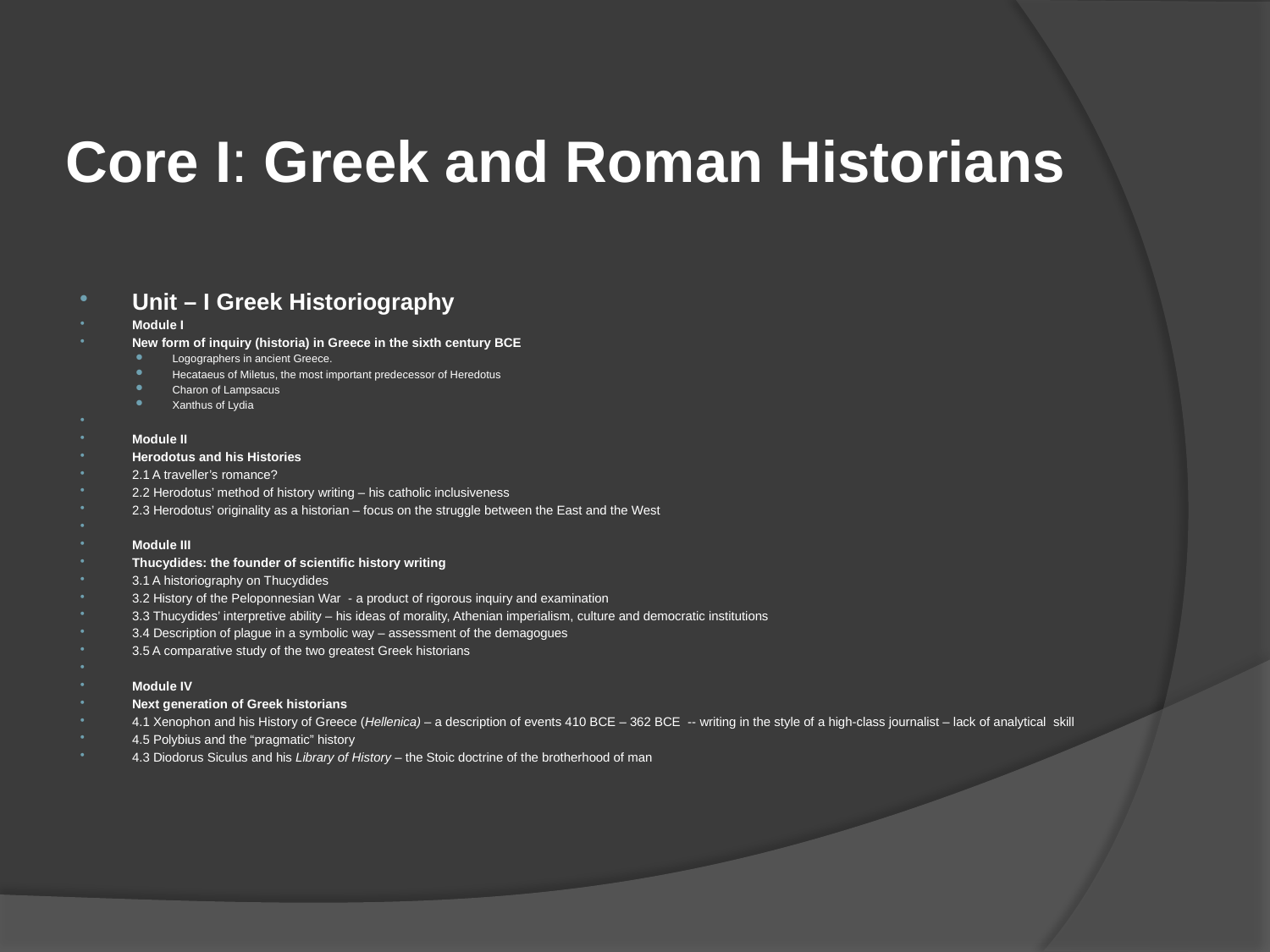

# Core I: Greek and Roman Historians

Unit – I Greek Historiography
Module I
New form of inquiry (historia) in Greece in the sixth century BCE
Logographers in ancient Greece.
Hecataeus of Miletus, the most important predecessor of Heredotus
Charon of Lampsacus
Xanthus of Lydia

Module II
Herodotus and his Histories
2.1 A traveller’s romance?
2.2 Herodotus’ method of history writing – his catholic inclusiveness
2.3 Herodotus’ originality as a historian – focus on the struggle between the East and the West

Module III
Thucydides: the founder of scientific history writing
3.1 A historiography on Thucydides
3.2 History of the Peloponnesian War  - a product of rigorous inquiry and examination
3.3 Thucydides’ interpretive ability – his ideas of morality, Athenian imperialism, culture and democratic institutions
3.4 Description of plague in a symbolic way – assessment of the demagogues
3.5 A comparative study of the two greatest Greek historians

Module IV
Next generation of Greek historians
4.1 Xenophon and his History of Greece (Hellenica) – a description of events 410 BCE – 362 BCE  -- writing in the style of a high-class journalist – lack of analytical  skill
4.5 Polybius and the “pragmatic” history
4.3 Diodorus Siculus and his Library of History – the Stoic doctrine of the brotherhood of man